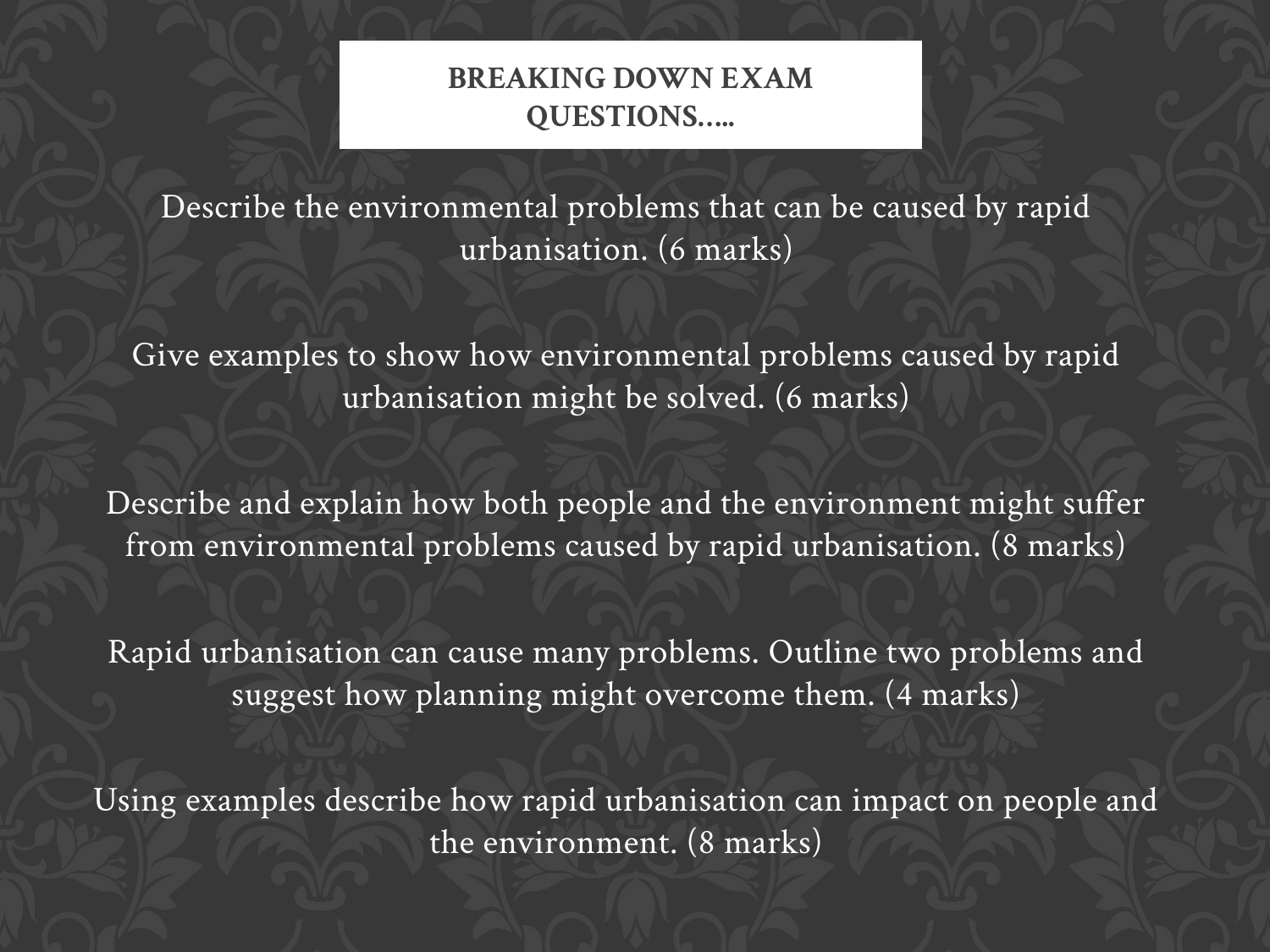

Breaking down exam questions…..
Describe the environmental problems that can be caused by rapid urbanisation. (6 marks)

Give examples to show how environmental problems caused by rapid urbanisation might be solved. (6 marks)

Describe and explain how both people and the environment might suffer from environmental problems caused by rapid urbanisation. (8 marks)

Rapid urbanisation can cause many problems. Outline two problems and suggest how planning might overcome them. (4 marks)

Using examples describe how rapid urbanisation can impact on people and the environment. (8 marks)